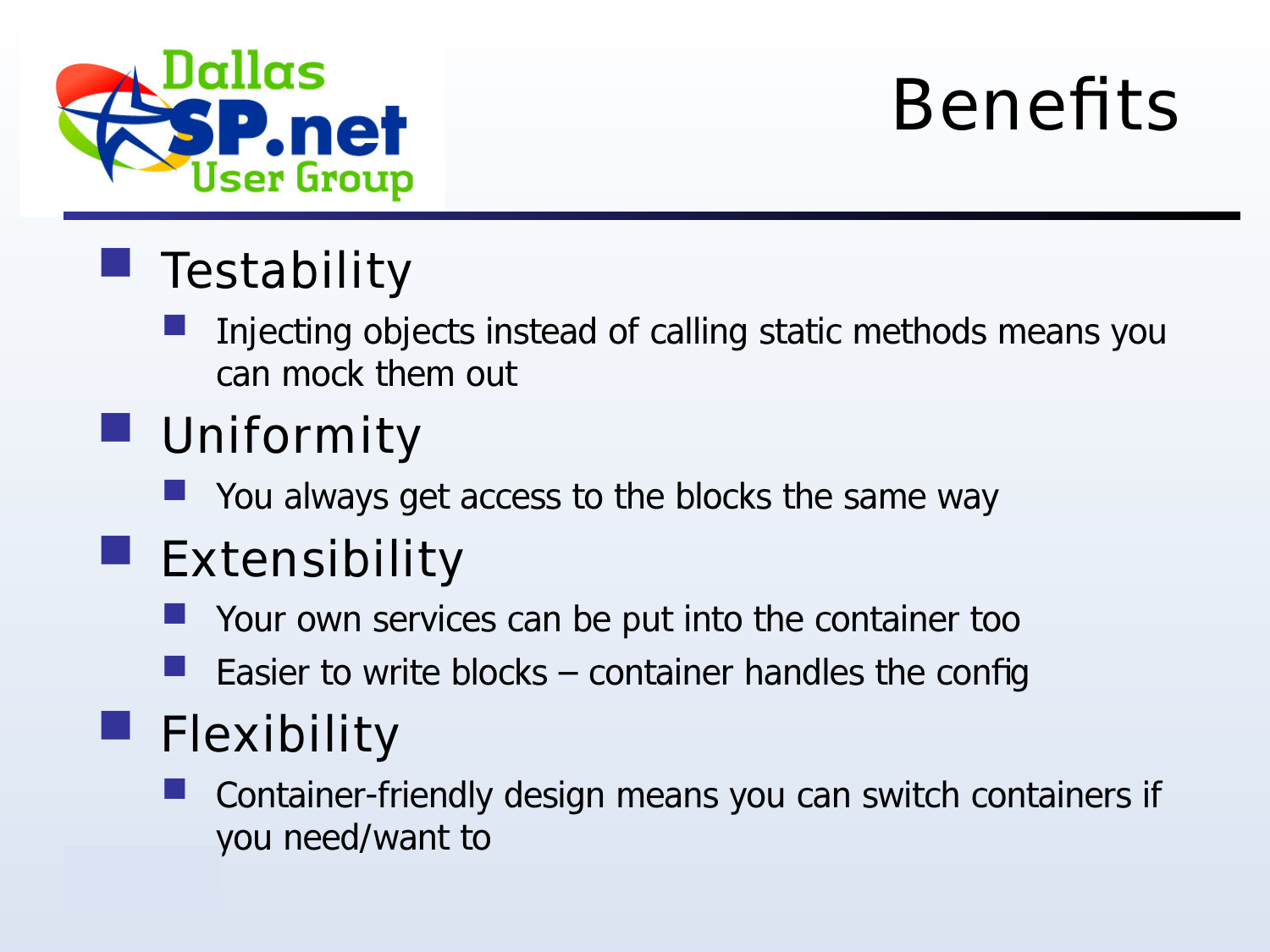

Benefits
Testability
Injecting objects instead of calling static methods means you can mock them out
Uniformity
You always get access to the blocks the same way
Extensibility
Your own services can be put into the container too
Easier to write blocks – container handles the config
Flexibility
Container-friendly design means you can switch containers if you need/want to